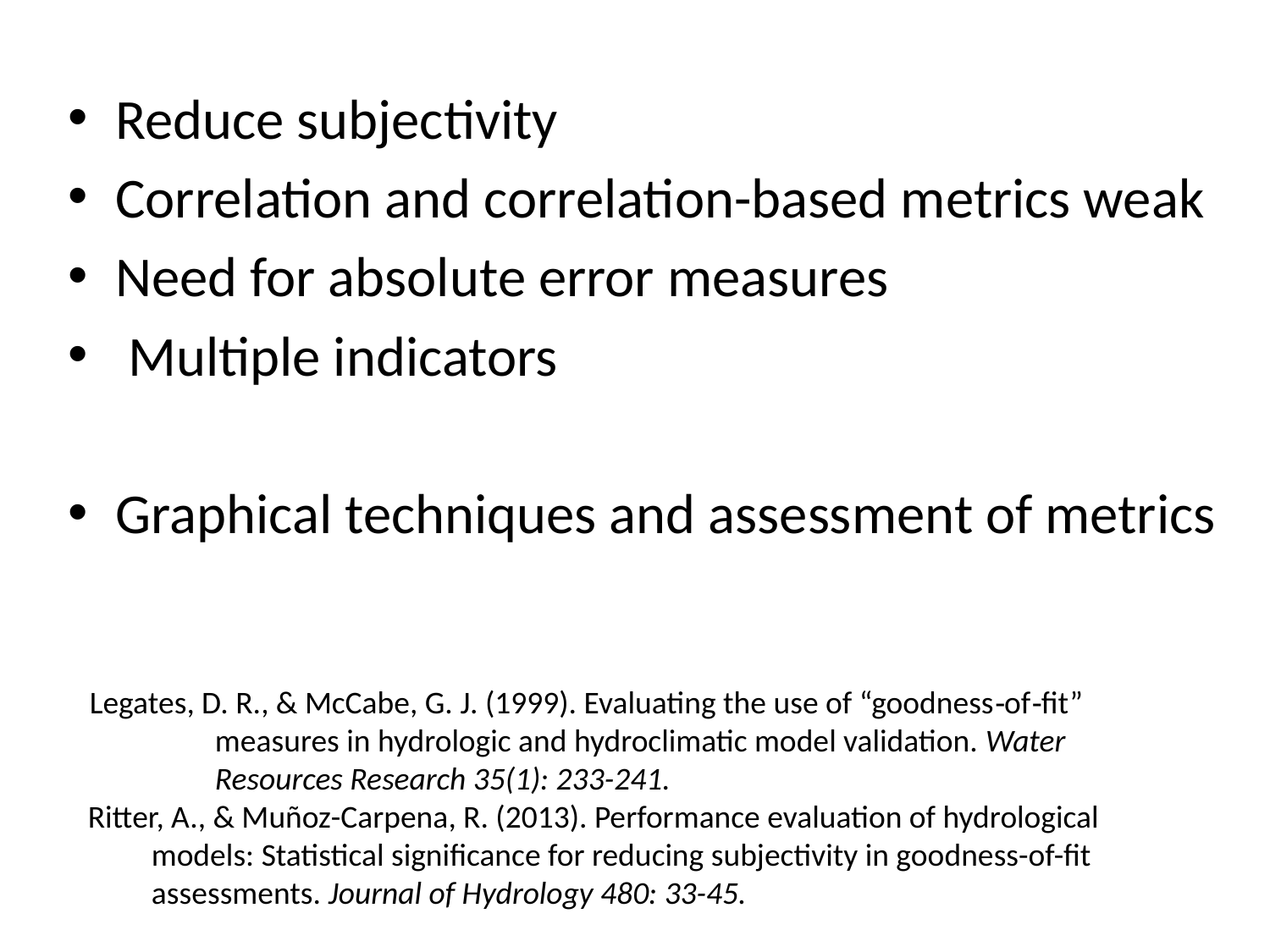

Reduce subjectivity
Correlation and correlation-based metrics weak
Need for absolute error measures
 Multiple indicators

Graphical techniques and assessment of metrics
Legates, D. R., & McCabe, G. J. (1999). Evaluating the use of “goodness‐of‐fit” measures in hydrologic and hydroclimatic model validation. Water Resources Research 35(1): 233-241.
Ritter, A., & Muñoz-Carpena, R. (2013). Performance evaluation of hydrological models: Statistical significance for reducing subjectivity in goodness-of-fit assessments. Journal of Hydrology 480: 33-45.